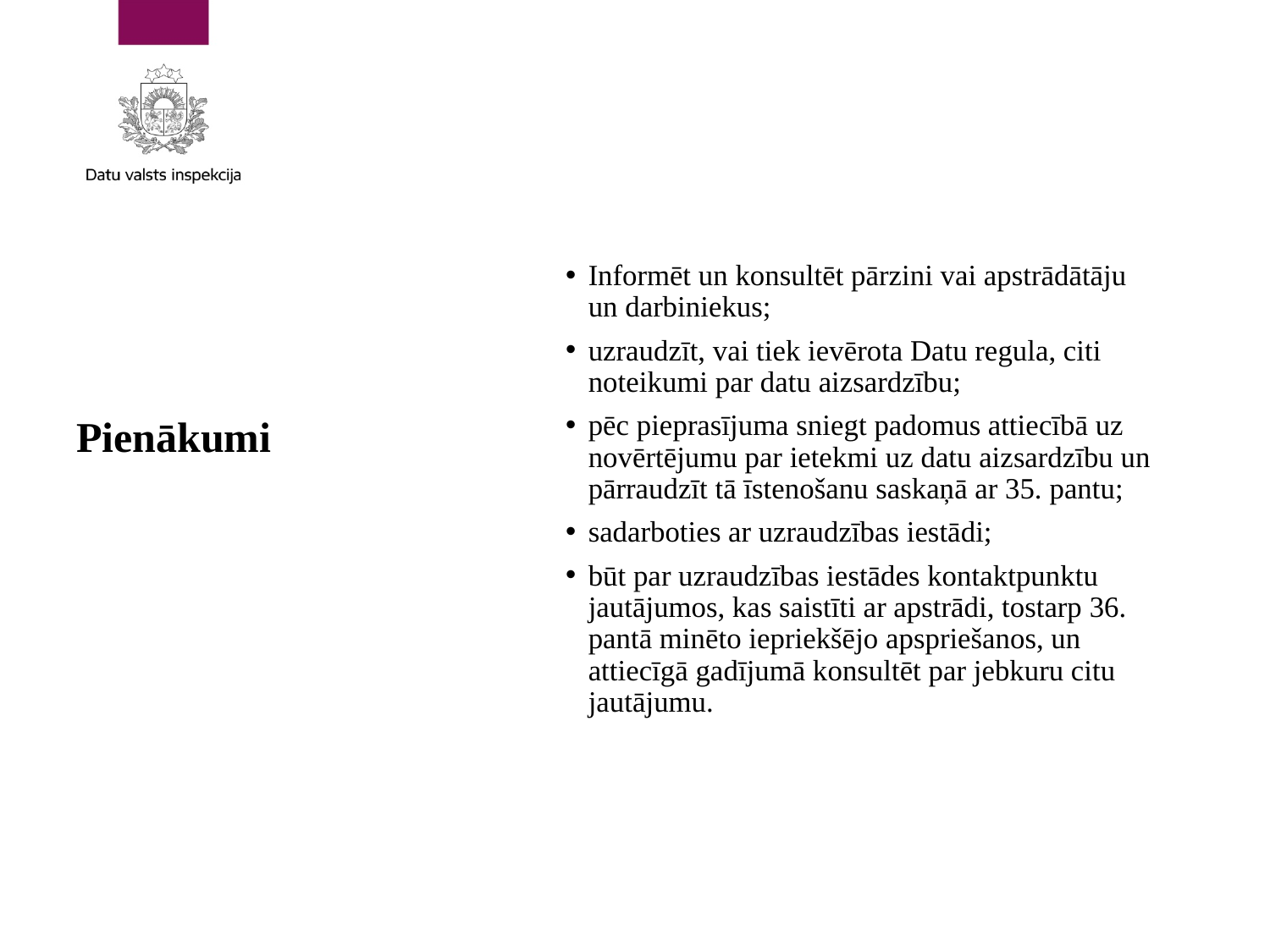

# Pienākumi
Informēt un konsultēt pārzini vai apstrādātāju un darbiniekus;
uzraudzīt, vai tiek ievērota Datu regula, citi noteikumi par datu aizsardzību;
pēc pieprasījuma sniegt padomus attiecībā uz novērtējumu par ietekmi uz datu aizsardzību un pārraudzīt tā īstenošanu saskaņā ar 35. pantu;
sadarboties ar uzraudzības iestādi;
būt par uzraudzības iestādes kontaktpunktu jautājumos, kas saistīti ar apstrādi, tostarp 36. pantā minēto iepriekšējo apspriešanos, un attiecīgā gadījumā konsultēt par jebkuru citu jautājumu.